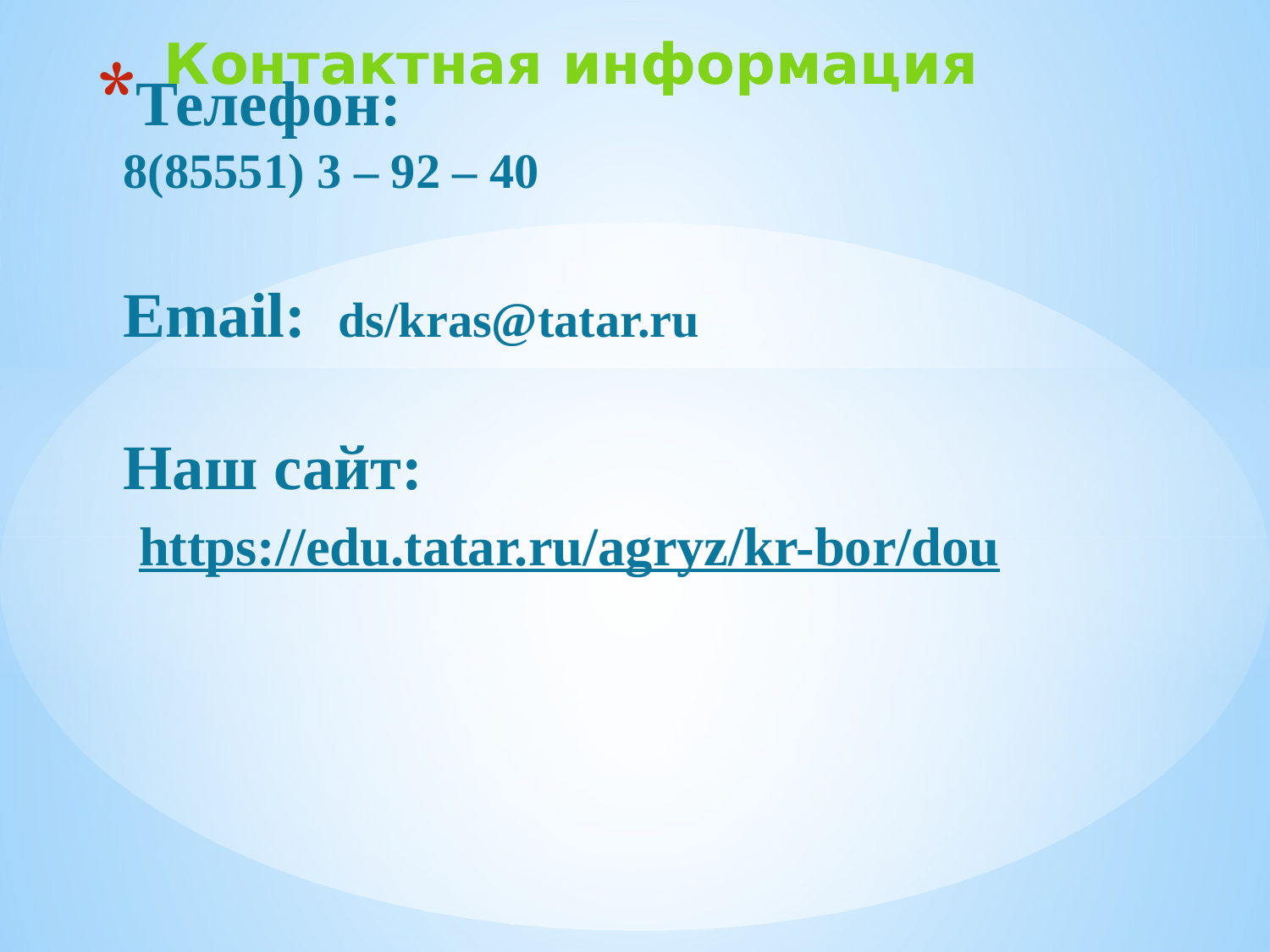

Контактная информация
# Телефон: 8(85551) 3 – 92 – 40 Email:  ds/kras@tatar.ru Наш сайт: https://edu.tatar.ru/agryz/kr-bor/dou